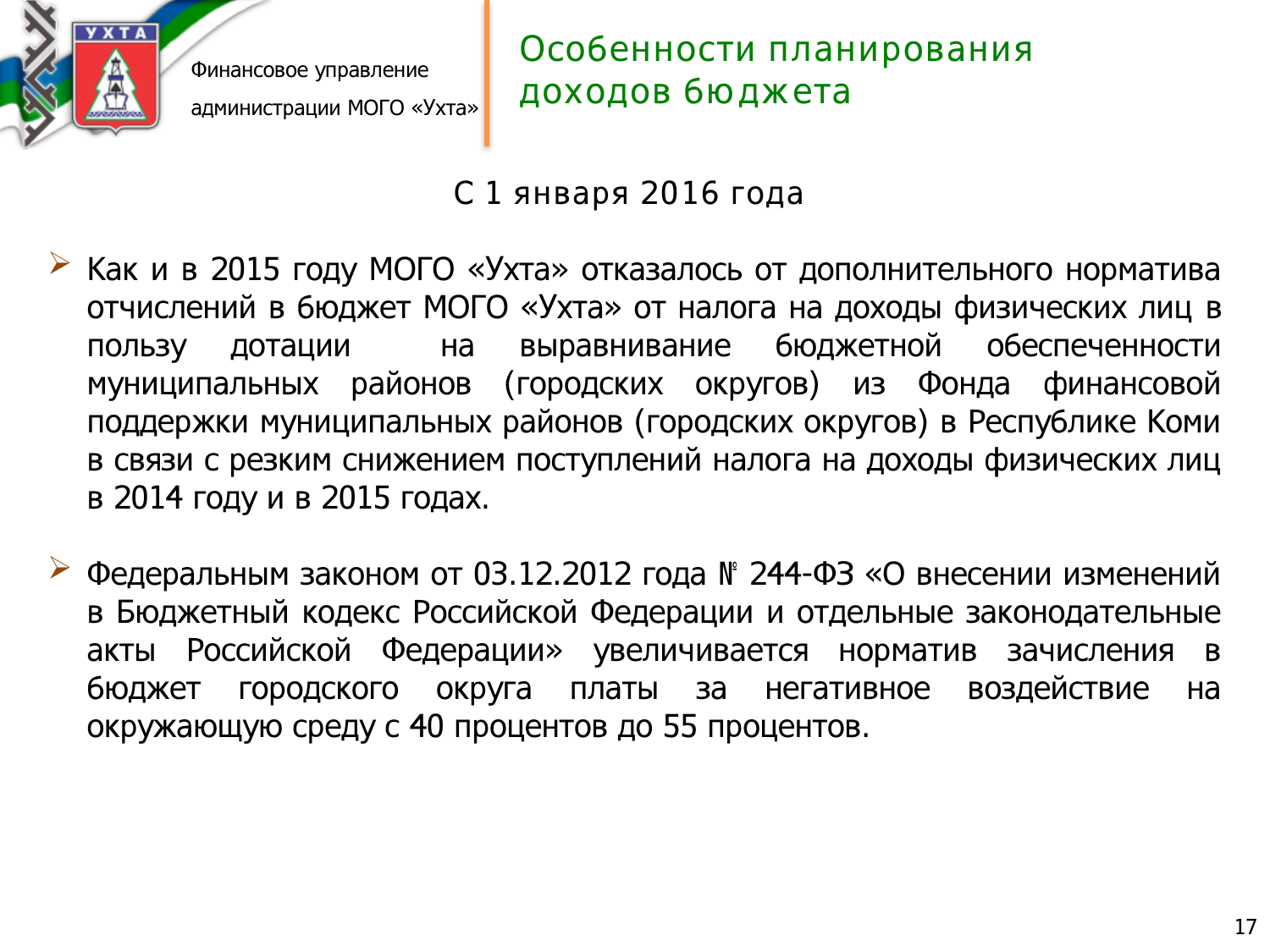

Особенности планирования доходов бюджета
С 1 января 2016 года

Как и в 2015 году МОГО «Ухта» отказалось от дополнительного норматива отчислений в бюджет МОГО «Ухта» от налога на доходы физических лиц в пользу дотации  на выравнивание бюджетной обеспеченности муниципальных районов (городских округов) из Фонда финансовой поддержки муниципальных районов (городских округов) в Республике Коми в связи с резким снижением поступлений налога на доходы физических лиц в 2014 году и в 2015 годах.

Федеральным законом от 03.12.2012 года № 244-ФЗ «О внесении изменений в Бюджетный кодекс Российской Федерации и отдельные законодательные акты Российской Федерации» увеличивается норматив зачисления в бюджет городского округа платы за негативное воздействие на окружающую среду с 40 процентов до 55 процентов.
17